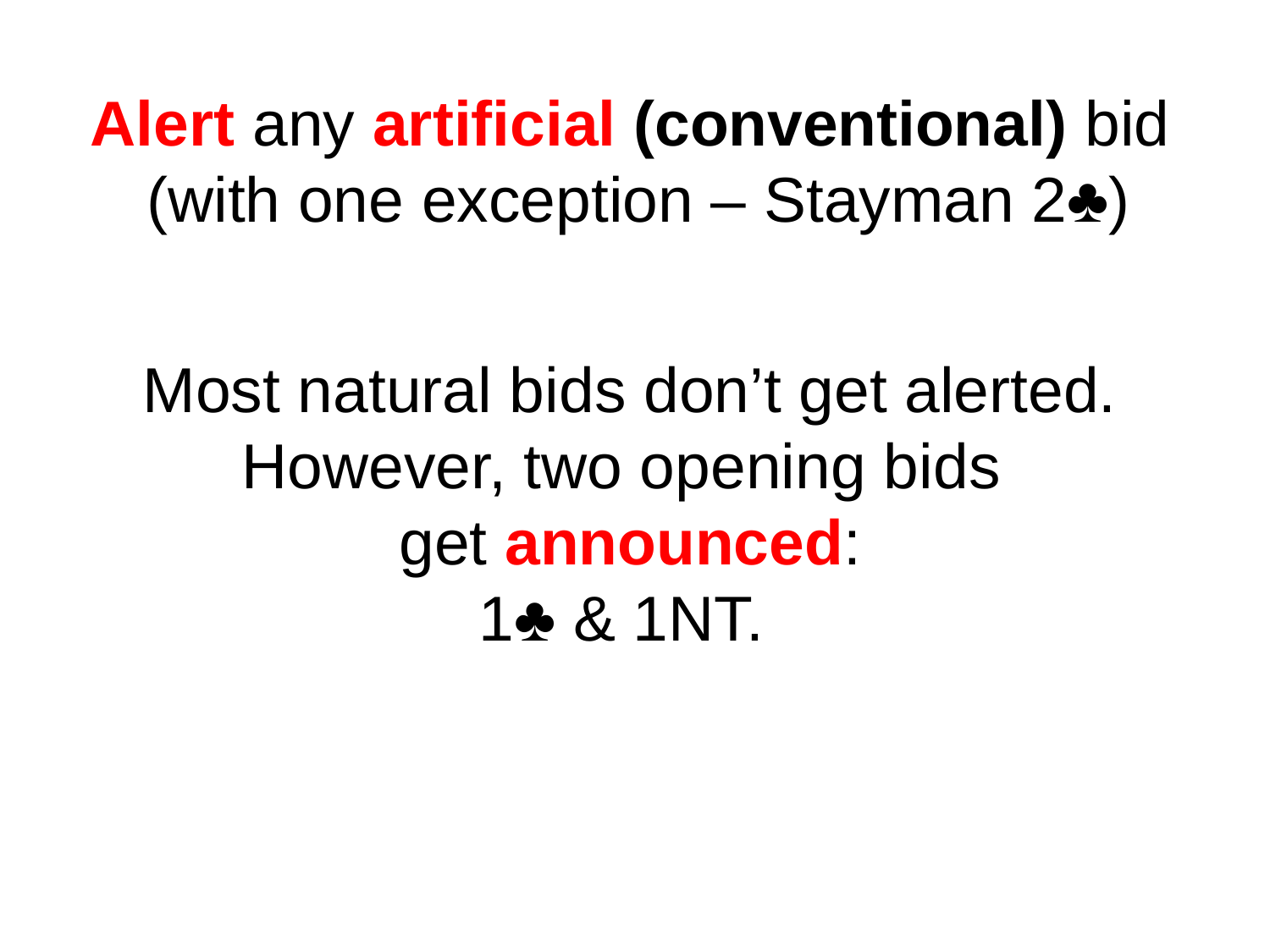

Alert any artificial (conventional) bid
 (with one exception – Stayman 2♣)

Most natural bids don’t get alerted.
However, two opening bids
get announced:
1♣ & 1NT.